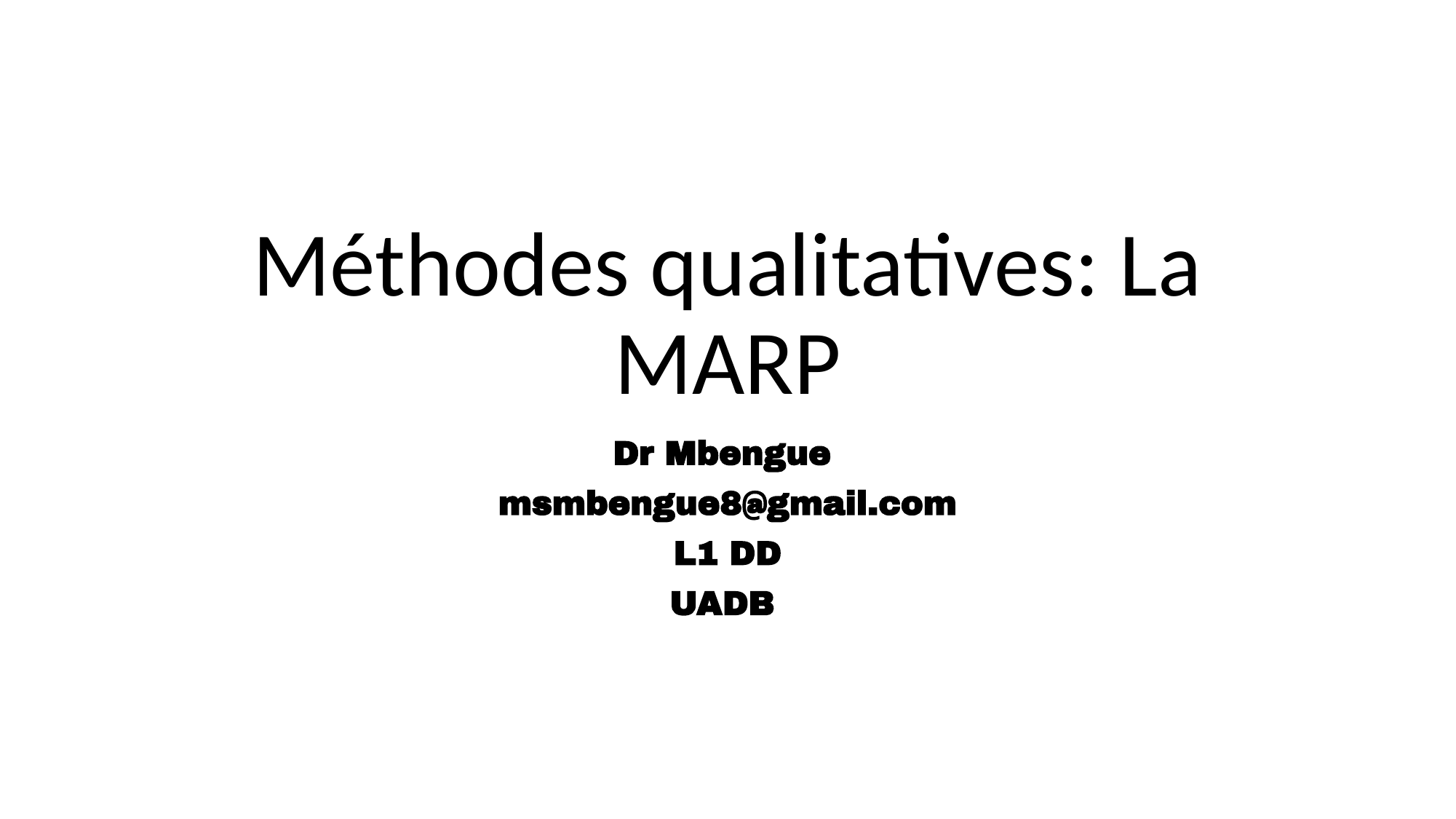

# Méthodes qualitatives: La MARP
Dr Mbengue
msmbengue8@gmail.com
L1 DD
UADB